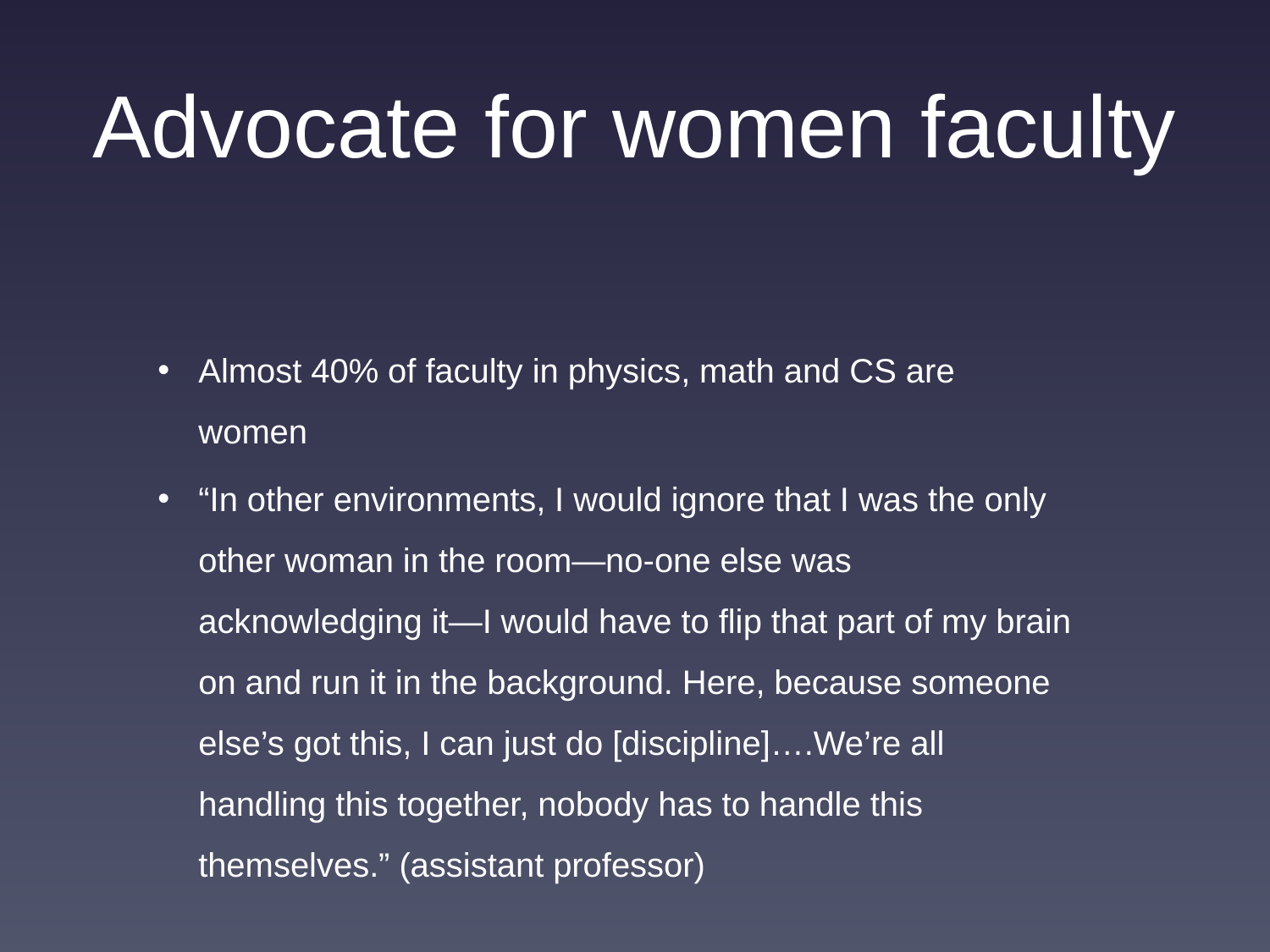

# Advocate for women faculty
Almost 40% of faculty in physics, math and CS are women
“In other environments, I would ignore that I was the only other woman in the room—no-one else was acknowledging it—I would have to flip that part of my brain on and run it in the background. Here, because someone else’s got this, I can just do [discipline]….We’re all handling this together, nobody has to handle this themselves.” (assistant professor)